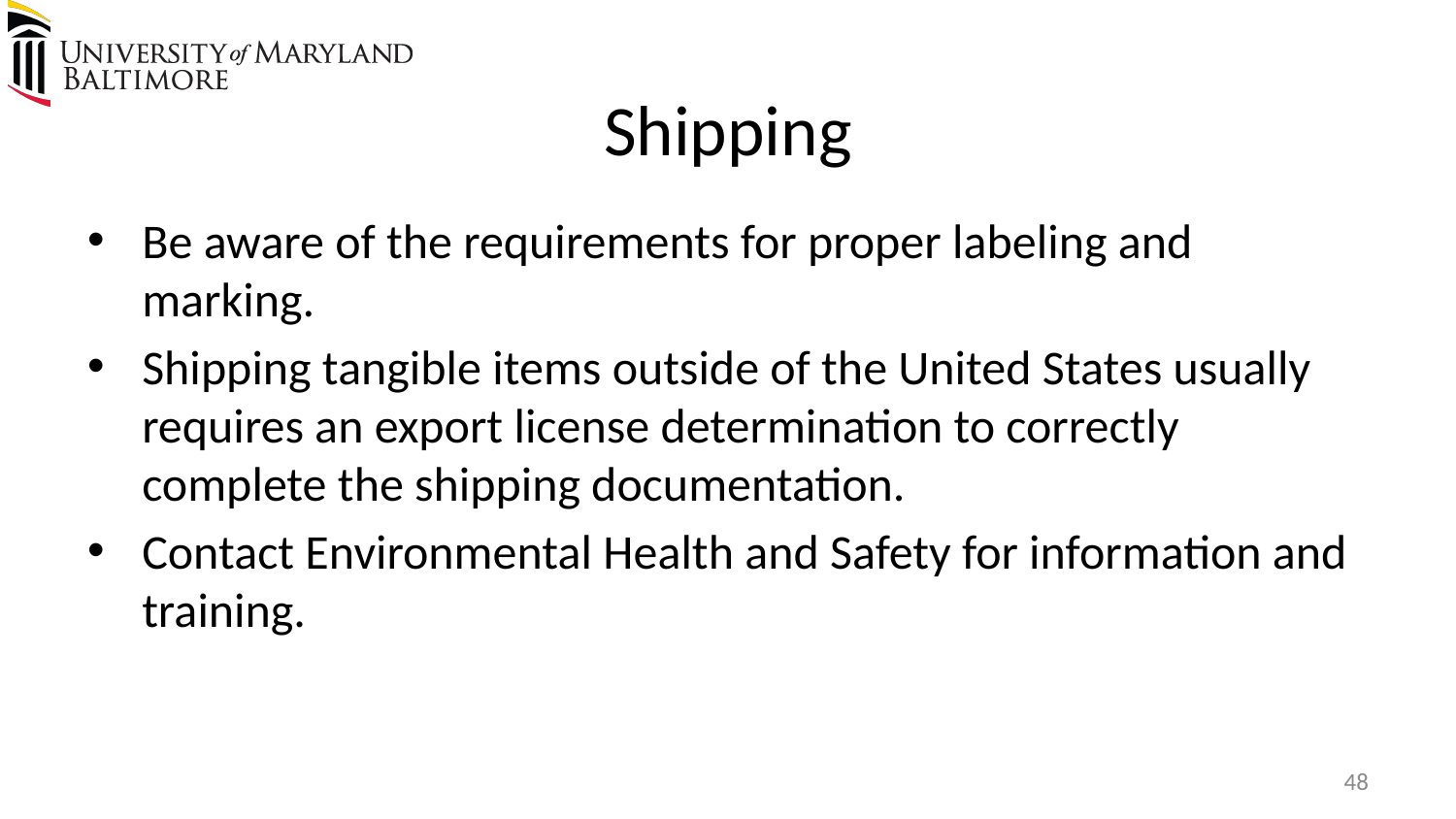

# Shipping
Be aware of the requirements for proper labeling and marking.
Shipping tangible items outside of the United States usually requires an export license determination to correctly complete the shipping documentation.
Contact Environmental Health and Safety for information and training.
48